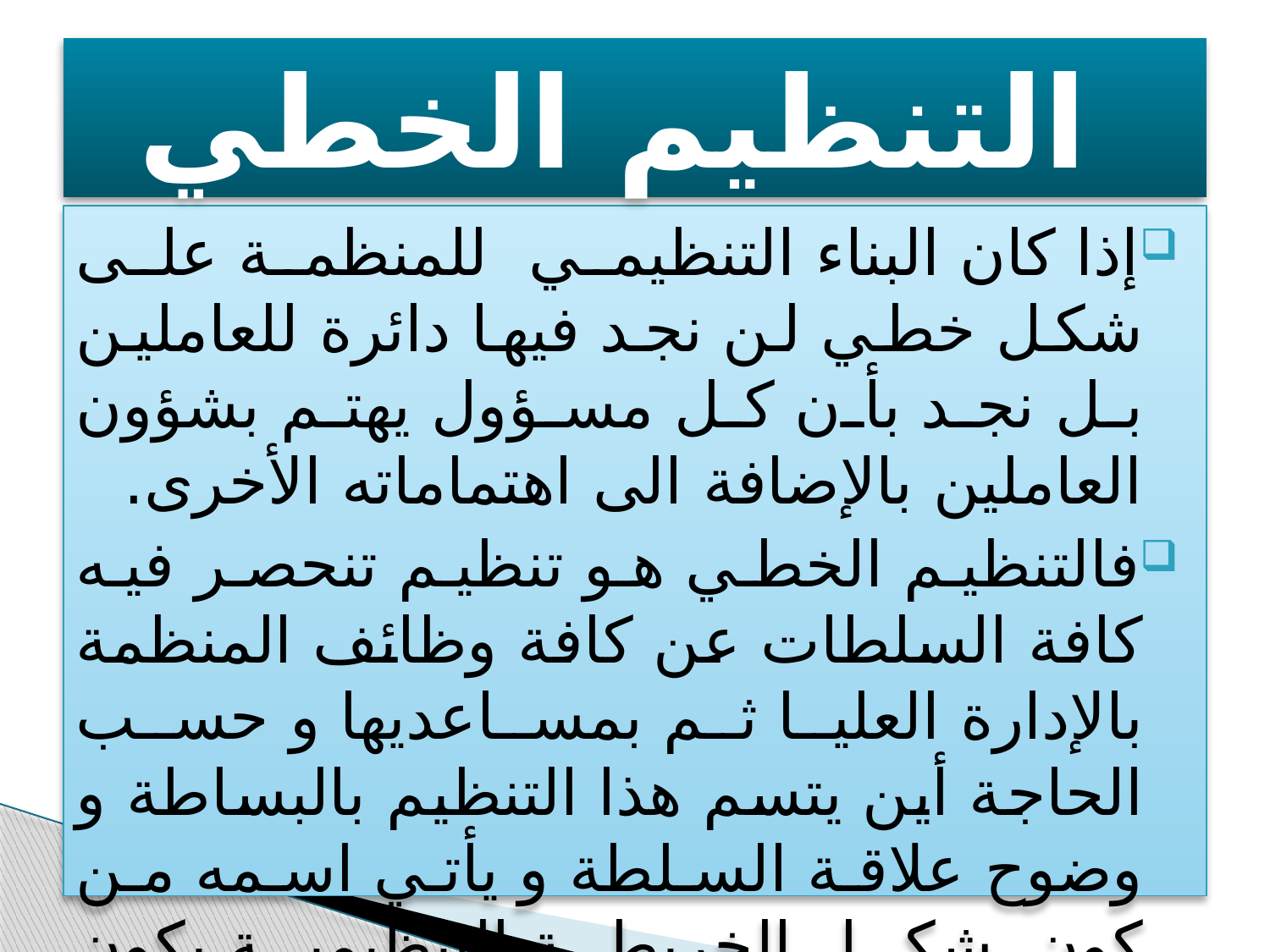

# التنظيم الخطي
إذا كان البناء التنظيمي  للمنظمة على شكل خطي لن نجد فيها دائرة للعاملين بل نجد بأن كل مسؤول يهتم بشؤون العاملين بالإضافة الى اهتماماته الأخرى.
فالتنظيم الخطي هو تنظيم تنحصر فيه كافة السلطات عن كافة وظائف المنظمة بالإدارة العليا ثم بمساعديها و حسب الحاجة أين يتسم هذا التنظيم بالبساطة و وضوح علاقة السلطة و يأتي اسمه من كون  شكل الخريطة التنظيمية يكون كخط مما يؤدي الى غياب التخصص في ميدان ادارة الموارد البشرية .